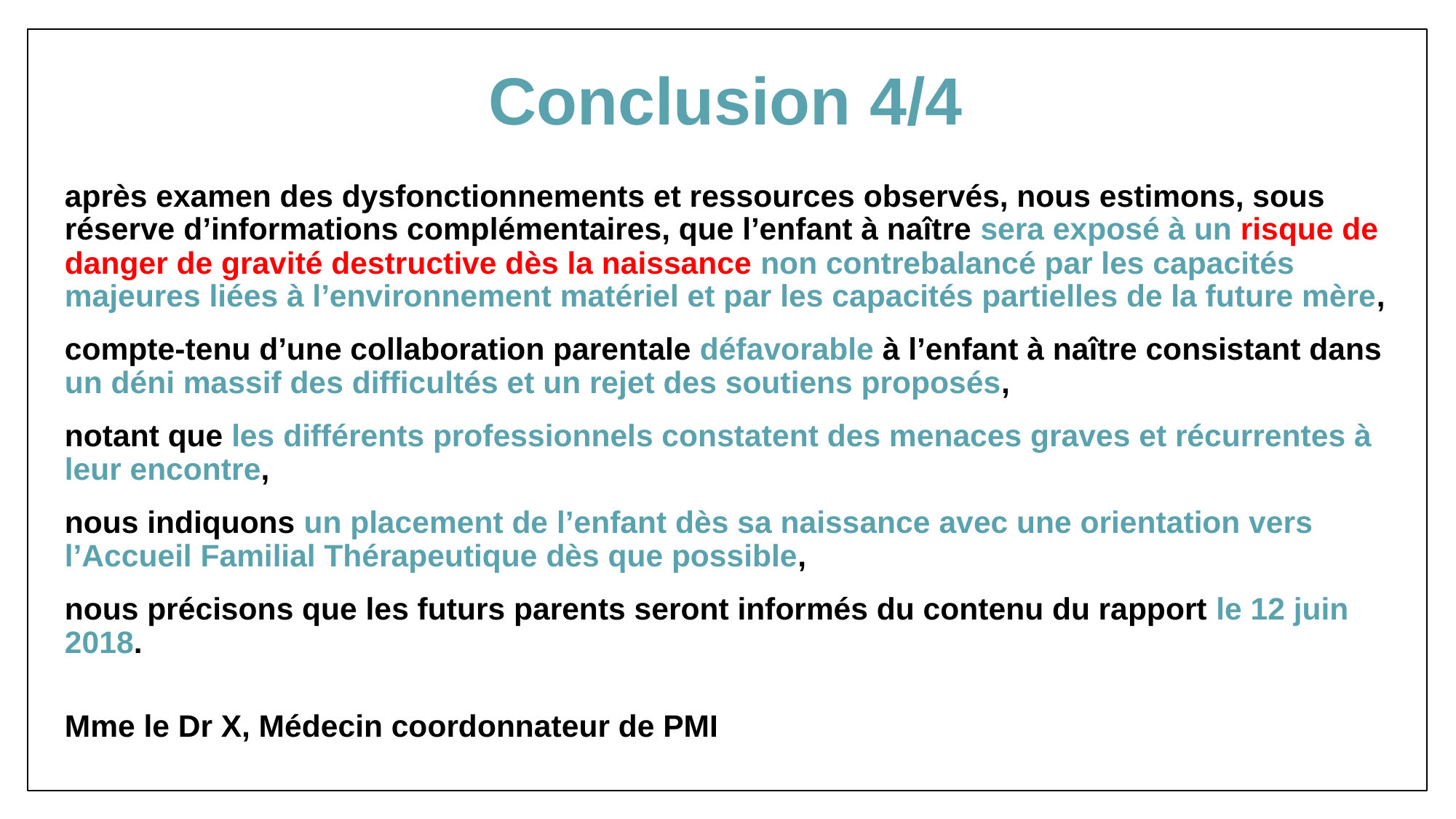

# Conclusion 4/4
après examen des dysfonctionnements et ressources observés, nous estimons, sous réserve d’informations complémentaires, que l’enfant à naître sera exposé à un risque de danger de gravité destructive dès la naissance non contrebalancé par les capacités majeures liées à l’environnement matériel et par les capacités partielles de la future mère,
compte-tenu d’une collaboration parentale défavorable à l’enfant à naître consistant dans un déni massif des difficultés et un rejet des soutiens proposés,
notant que les différents professionnels constatent des menaces graves et récurrentes à leur encontre,
nous indiquons un placement de l’enfant dès sa naissance avec une orientation vers l’Accueil Familial Thérapeutique dès que possible,
nous précisons que les futurs parents seront informés du contenu du rapport le 12 juin 2018.

Mme le Dr X, Médecin coordonnateur de PMI